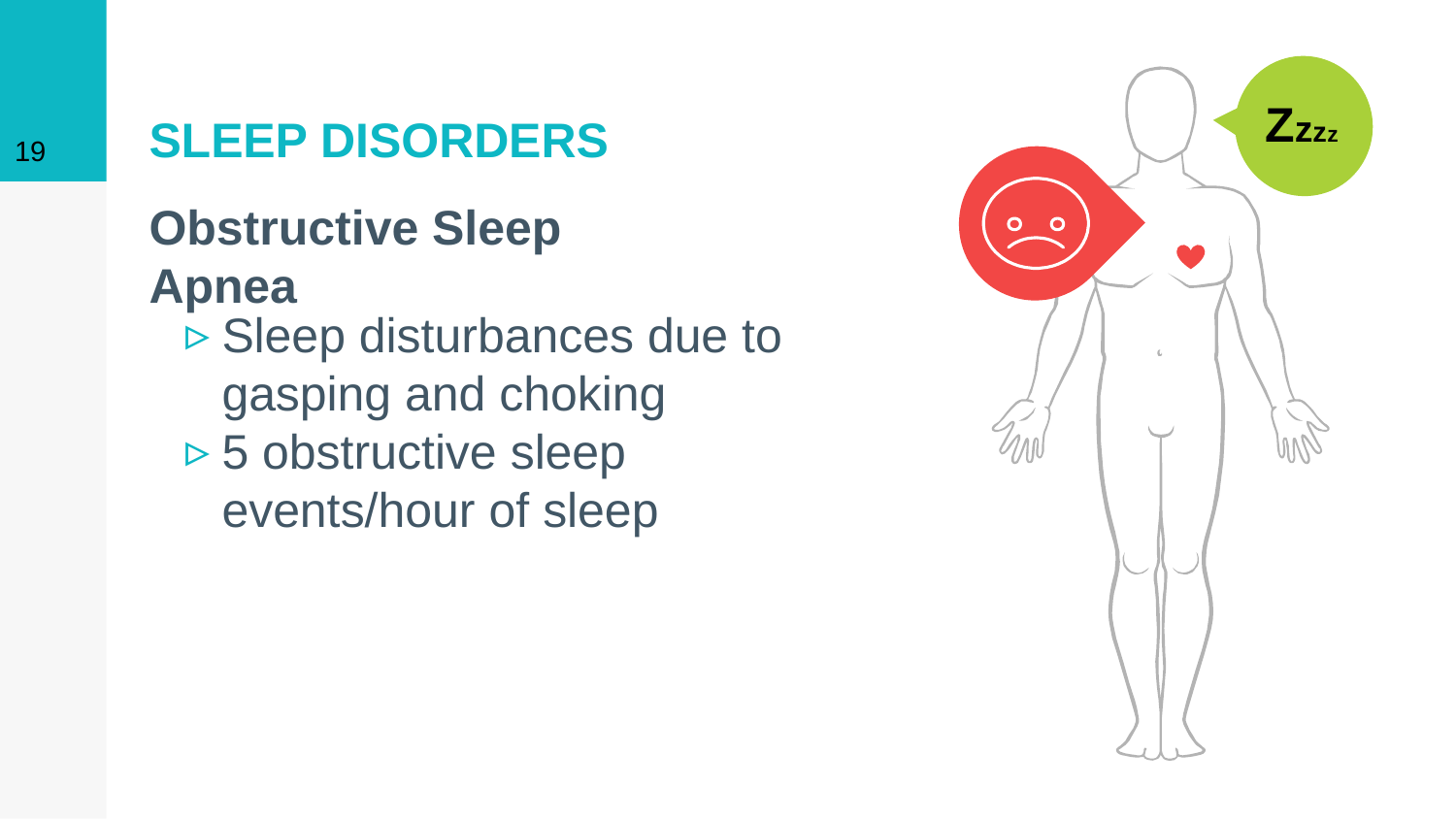

19
# SLEEP DISORDERS

Zzzz

Obstructive Sleep Apnea

Sleep disturbances due to gasping and choking
5 obstructive sleep events/hour of sleep